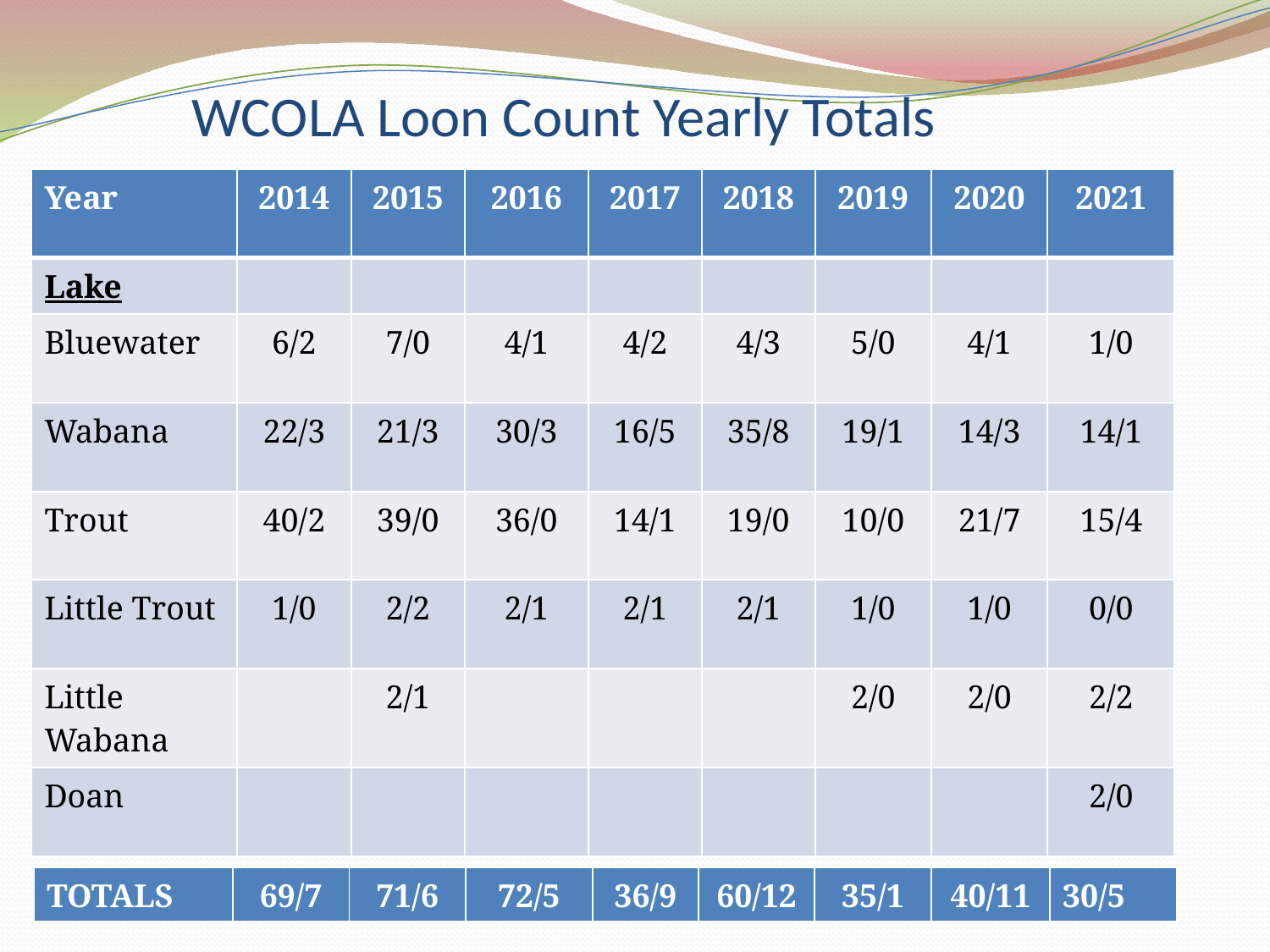

# WCOLA Loon Count Yearly Totals
| Year | 2014 | 2015 | 2016 | 2017 | 2018 | 2019 | 2020 | 2021 |
| --- | --- | --- | --- | --- | --- | --- | --- | --- |
| Lake |  |  |  |  |  |  |  |  |
| Bluewater | 6/2 | 7/0 | 4/1 | 4/2 | 4/3 | 5/0 | 4/1 | 1/0 |
| Wabana | 22/3 | 21/3 | 30/3 | 16/5 | 35/8 | 19/1 | 14/3 | 14/1 |
| Trout | 40/2 | 39/0 | 36/0 | 14/1 | 19/0 | 10/0 | 21/7 | 15/4 |
| Little Trout | 1/0 | 2/2 | 2/1 | 2/1 | 2/1 | 1/0 | 1/0 | 0/0 |
| Little Wabana |  | 2/1 |  |  |  | 2/0 | 2/0 | 2/2 |
| Doan |  |  |  |  |  |  |  | 2/0 |
| TOTALS | 69/7 | 71/6 | 72/5 | 36/9 | 60/12 | 35/1 | 40/11 | 30/5 |
| --- | --- | --- | --- | --- | --- | --- | --- | --- |